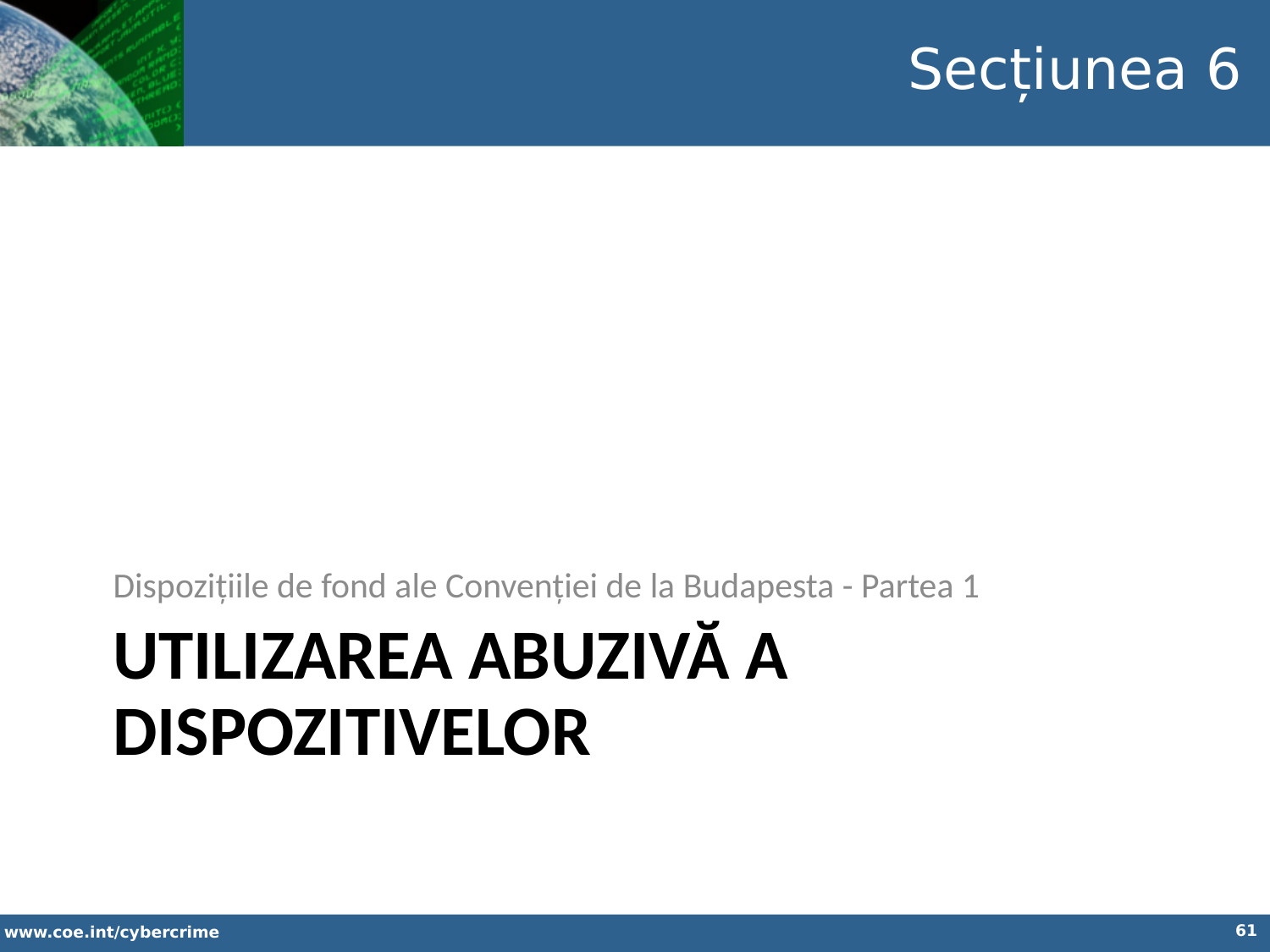

Secțiunea 6
Dispozițiile de fond ale Convenției de la Budapesta - Partea 1
# Utilizarea abuzivă a dispozitivelor